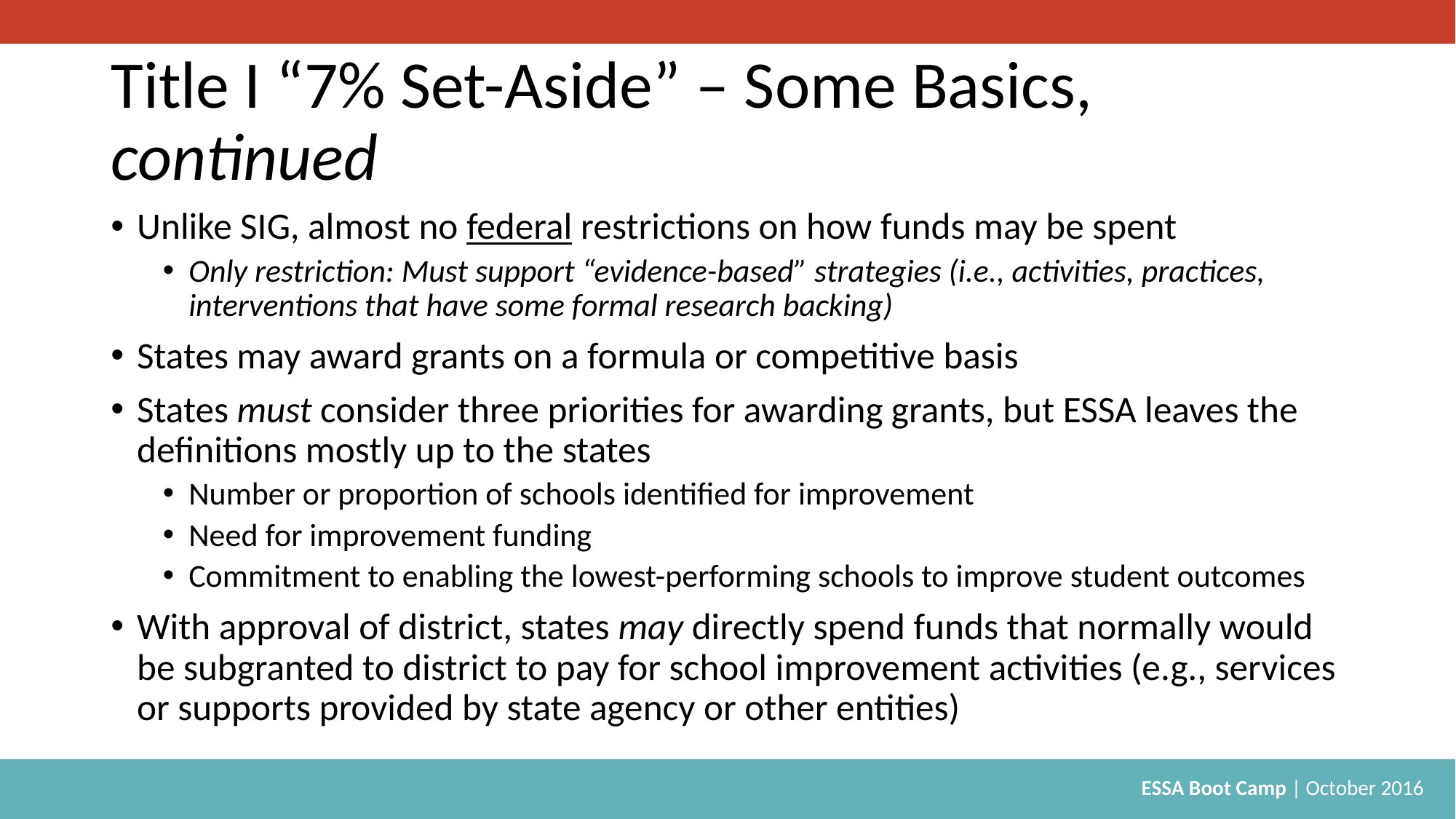

# Title I “7% Set-Aside” – Some Basics, continued
Unlike SIG, almost no federal restrictions on how funds may be spent
Only restriction: Must support “evidence-based” strategies (i.e., activities, practices, interventions that have some formal research backing)
States may award grants on a formula or competitive basis
States must consider three priorities for awarding grants, but ESSA leaves the definitions mostly up to the states
Number or proportion of schools identified for improvement
Need for improvement funding
Commitment to enabling the lowest-performing schools to improve student outcomes
With approval of district, states may directly spend funds that normally would be subgranted to district to pay for school improvement activities (e.g., services or supports provided by state agency or other entities)